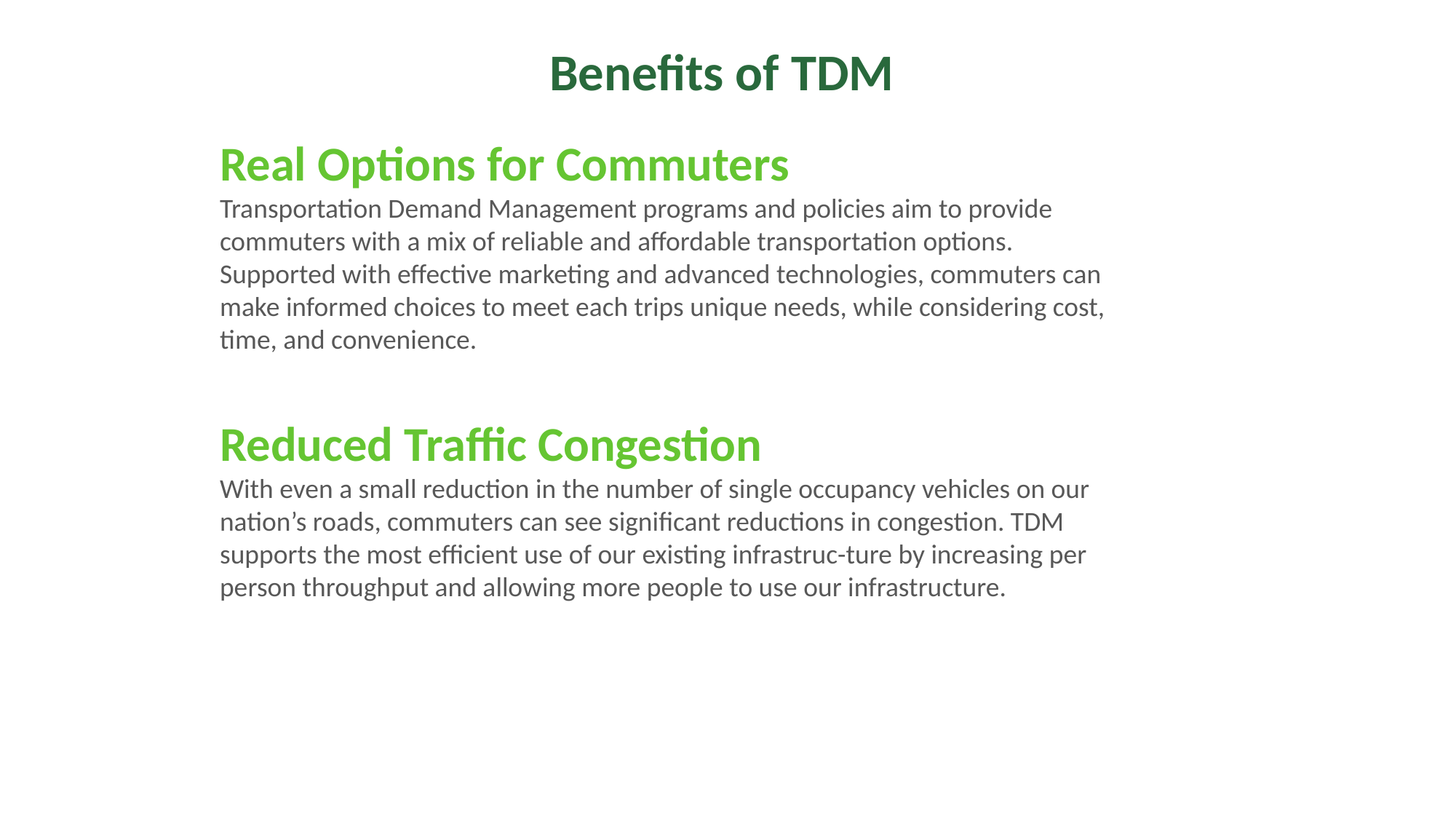

# Benefits of TDM
Real Options for Commuters
Transportation Demand Management programs and policies aim to provide commuters with a mix of reliable and affordable transportation options. Supported with effective marketing and advanced technologies, commuters can make informed choices to meet each trips unique needs, while considering cost, time, and convenience.

Reduced Traffic Congestion
With even a small reduction in the number of single occupancy vehicles on our nation’s roads, commuters can see significant reductions in congestion. TDM supports the most efficient use of our existing infrastruc-ture by increasing per person throughput and allowing more people to use our infrastructure.